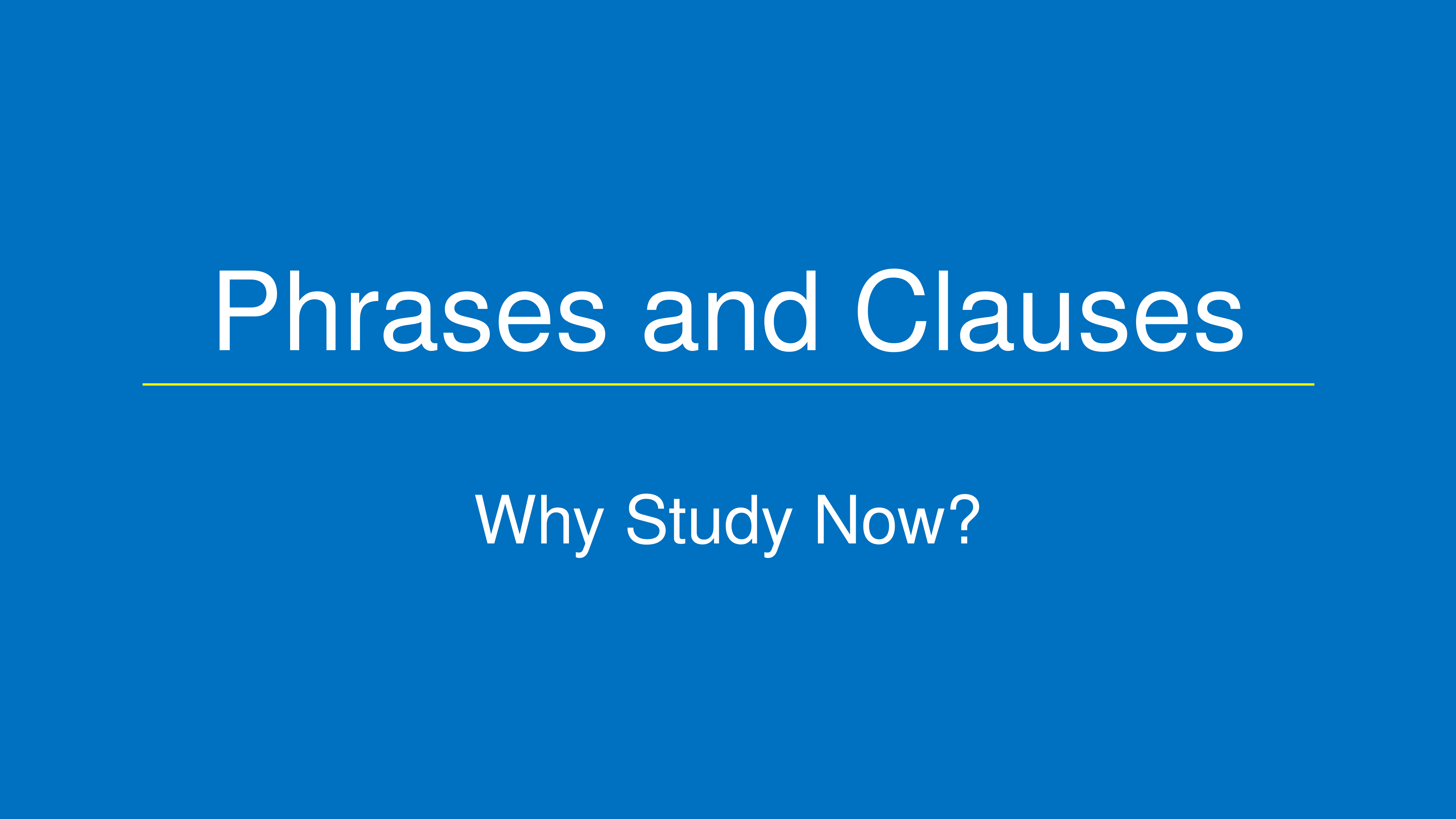

# Phrases and Clauses
Why Study Now?